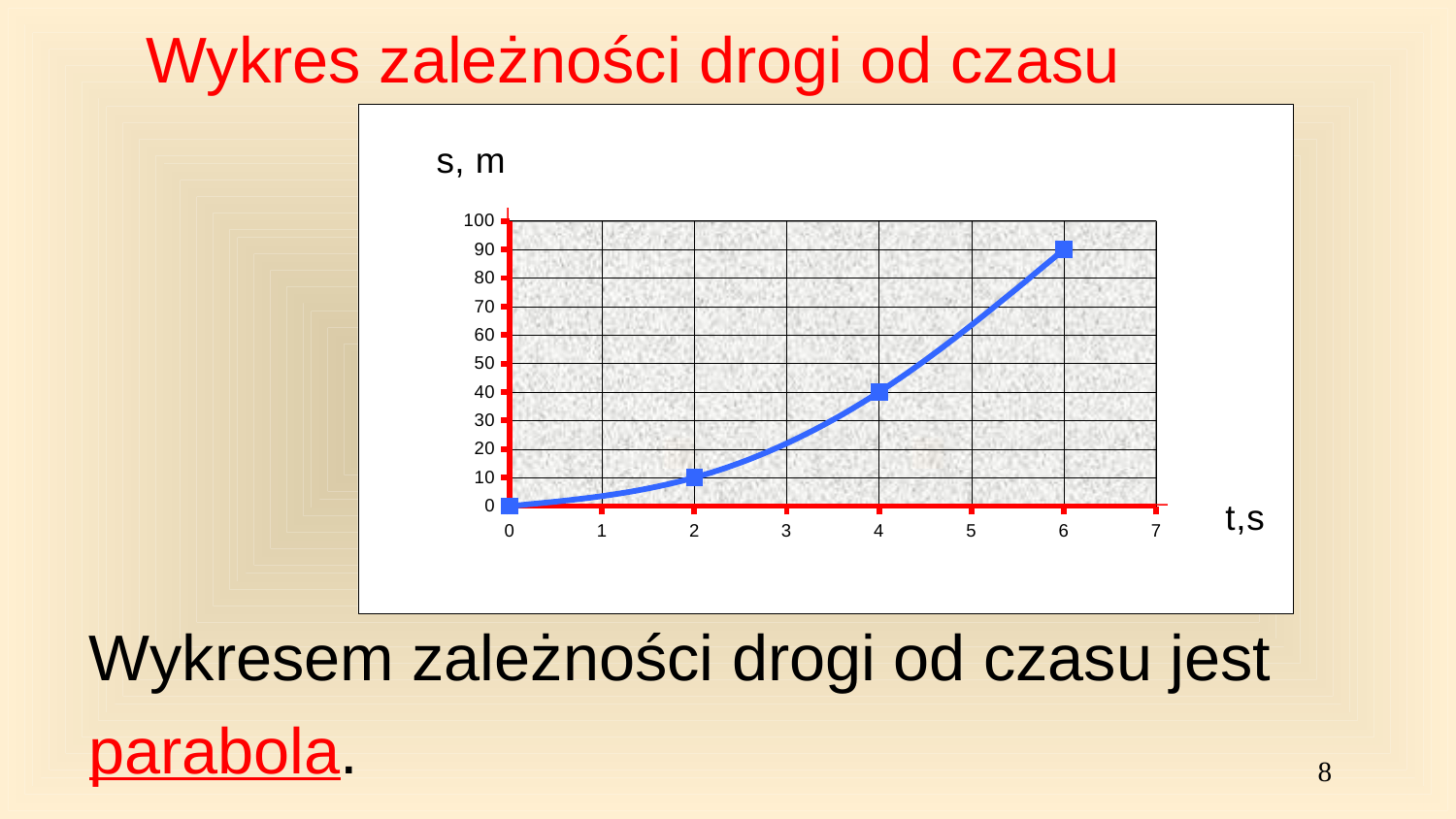

Wykres zależności drogi od czasu

### Chart: s, m

| Category |  |
|---|---|

Wykresem zależności drogi od czasu jest parabola.
8